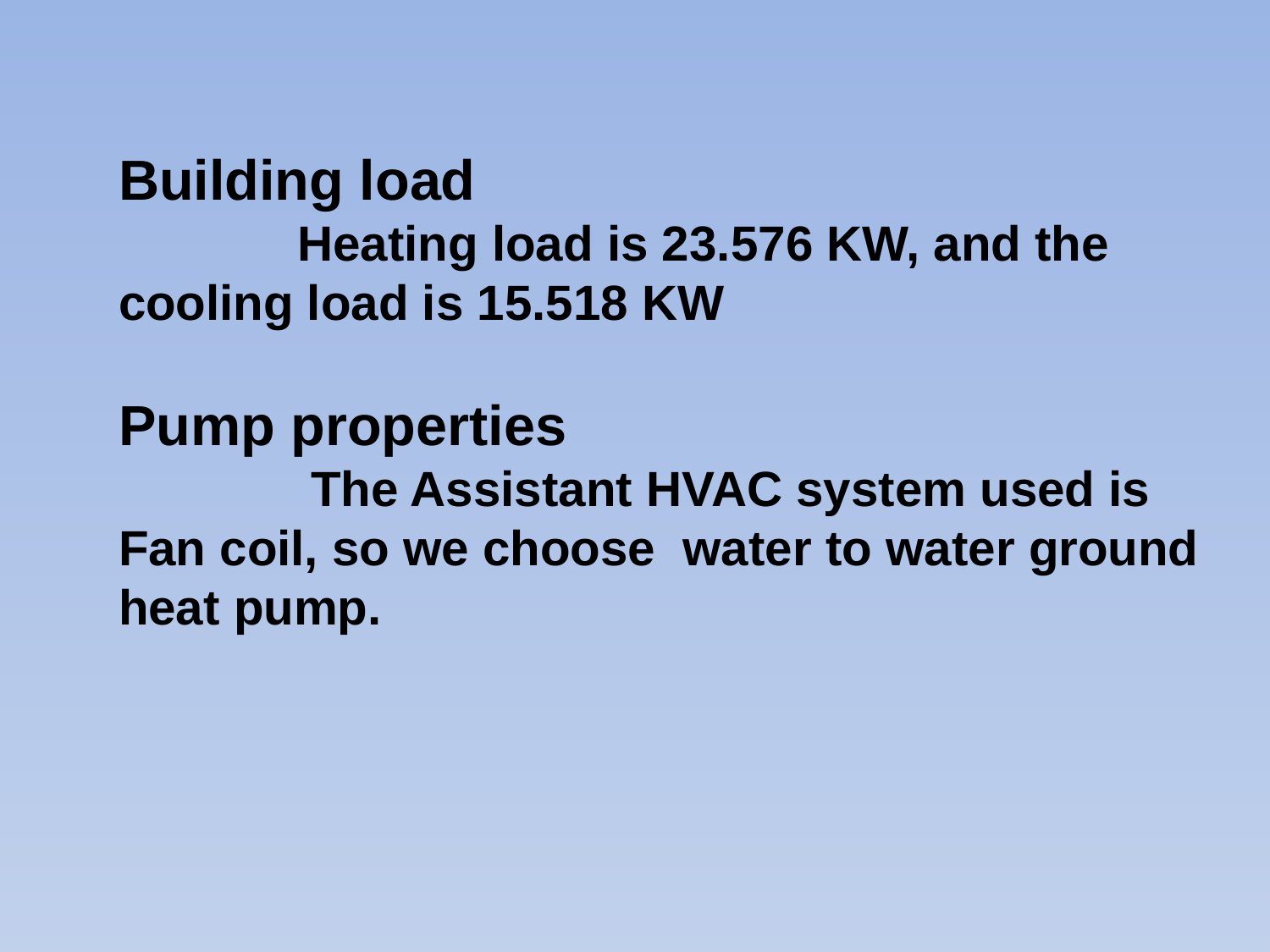

Building load
             Heating load is 23.576 KW, and the cooling load is 15.518 KW

Pump properties
              The Assistant HVAC system used is Fan coil, so we choose  water to water ground heat pump.